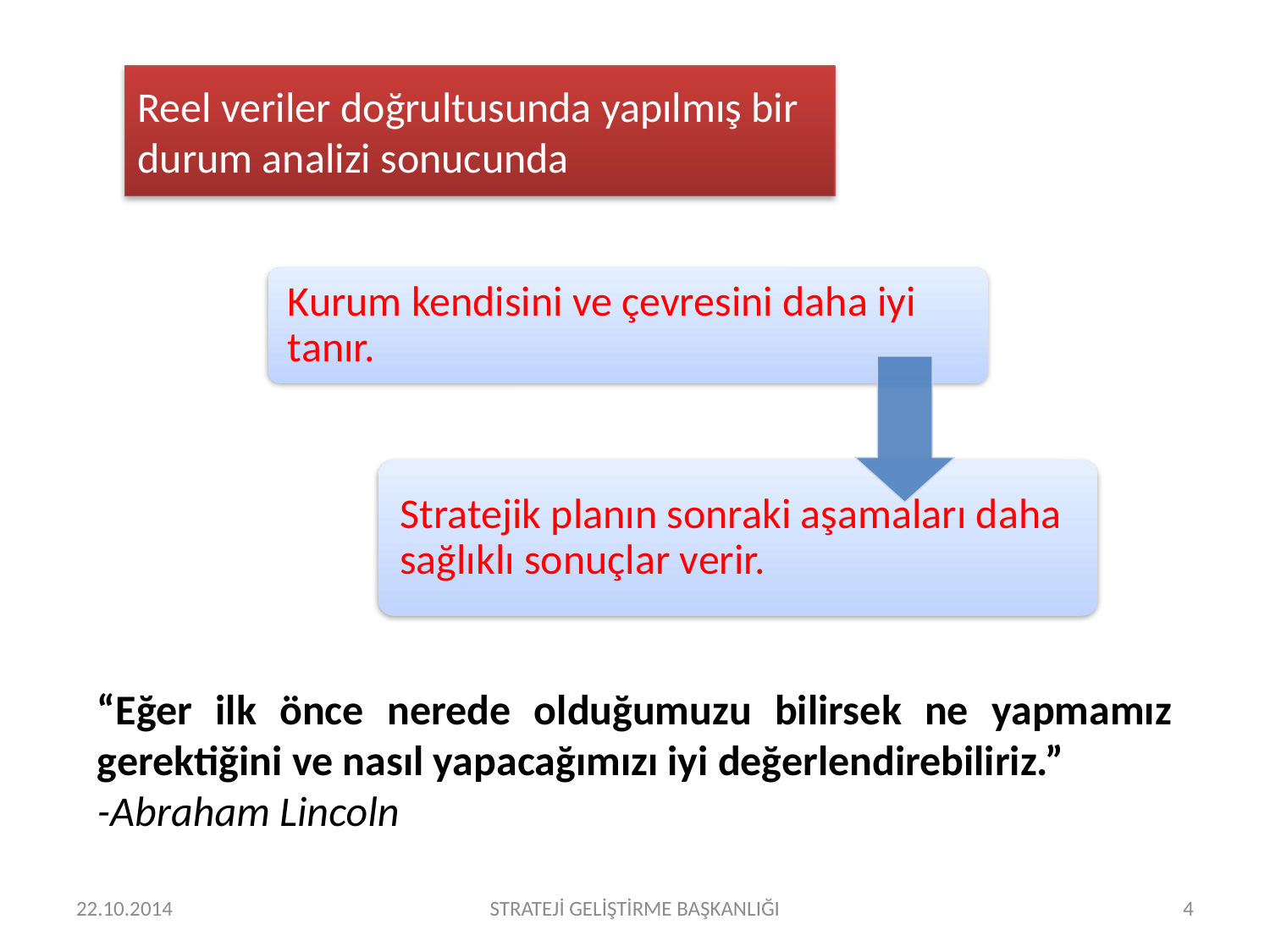

# Reel veriler doğrultusunda yapılmış bir durum analizi sonucunda
Kurum kendisini ve çevresini daha iyi tanır.
Stratejik planın sonraki aşamaları daha sağlıklı sonuçlar verir.

“Eğer ilk önce nerede olduğumuzu bilirsek ne yapmamız gerektiğini ve nasıl yapacağımızı iyi değerlendirebiliriz.”
-Abraham Lincoln
22.10.2014
STRATEJİ GELİŞTİRME BAŞKANLIĞI
4